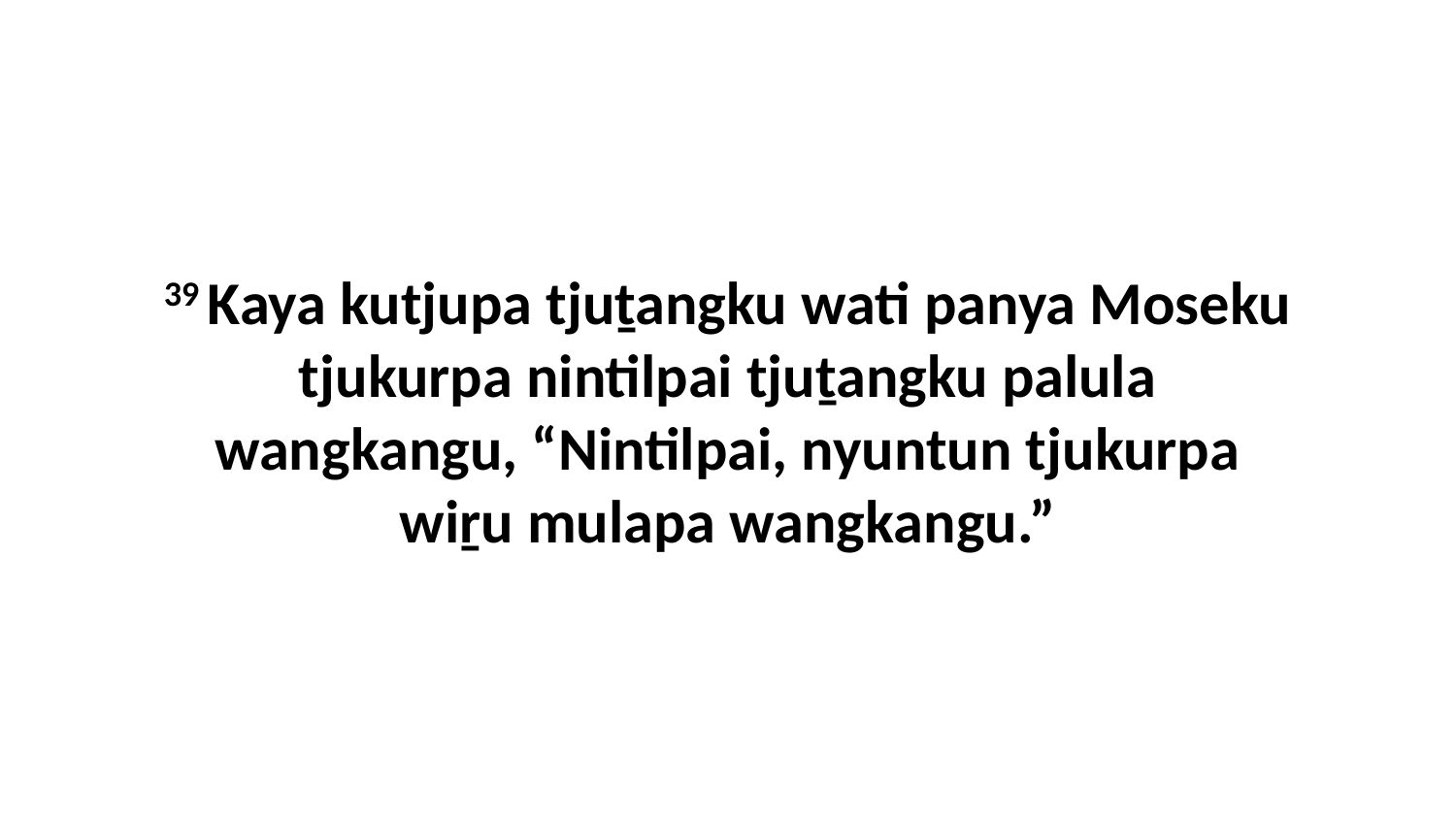

39 Kaya kutjupa tjuṯangku wati panya Moseku tjukurpa nintilpai tjuṯangku palula wangkangu, “Nintilpai, nyuntun tjukurpa wiṟu mulapa wangkangu.”